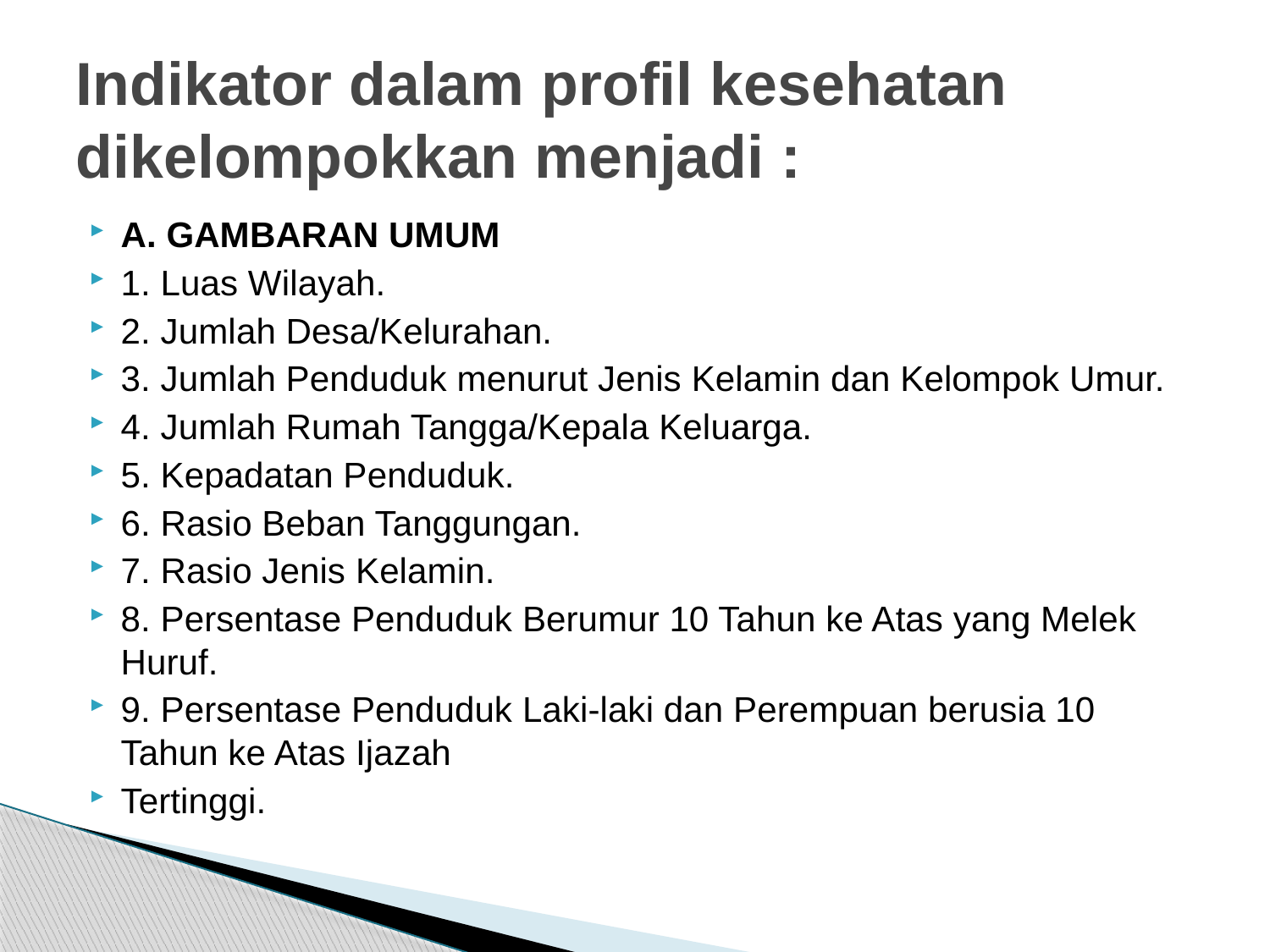

# Indikator dalam profil kesehatan dikelompokkan menjadi :
A. GAMBARAN UMUM
1. Luas Wilayah.
2. Jumlah Desa/Kelurahan.
3. Jumlah Penduduk menurut Jenis Kelamin dan Kelompok Umur.
4. Jumlah Rumah Tangga/Kepala Keluarga.
5. Kepadatan Penduduk.
6. Rasio Beban Tanggungan.
7. Rasio Jenis Kelamin.
8. Persentase Penduduk Berumur 10 Tahun ke Atas yang Melek Huruf.
9. Persentase Penduduk Laki-laki dan Perempuan berusia 10 Tahun ke Atas Ijazah
Tertinggi.